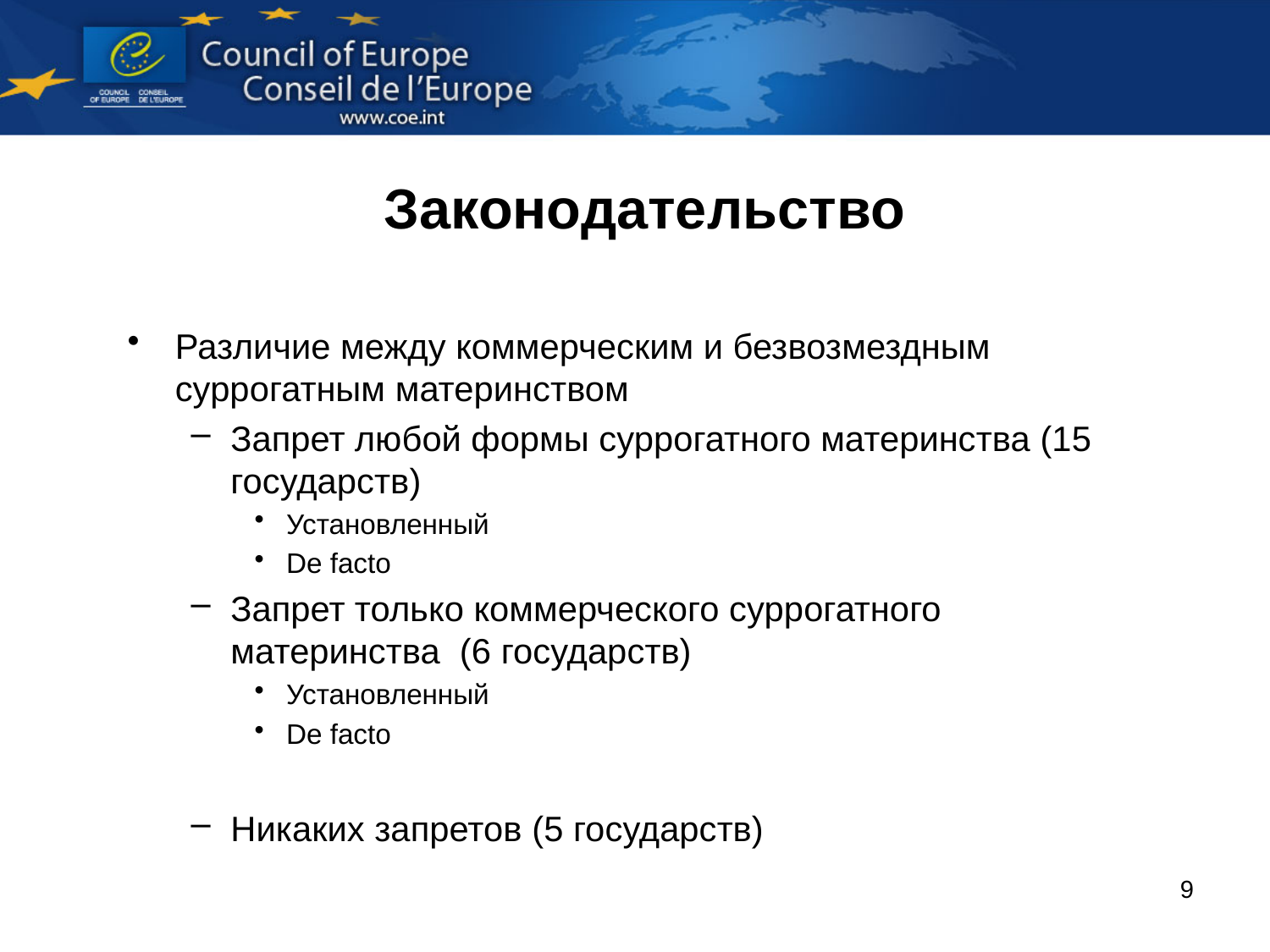

# Законодательство
Различие между коммерческим и безвозмездным суррогатным материнством
Запрет любой формы суррогатного материнства (15 государств)
Установленный
De facto
Запрет только коммерческого суррогатного материнства  (6 государств)
Установленный
De facto

Никаких запретов (5 государств)

9